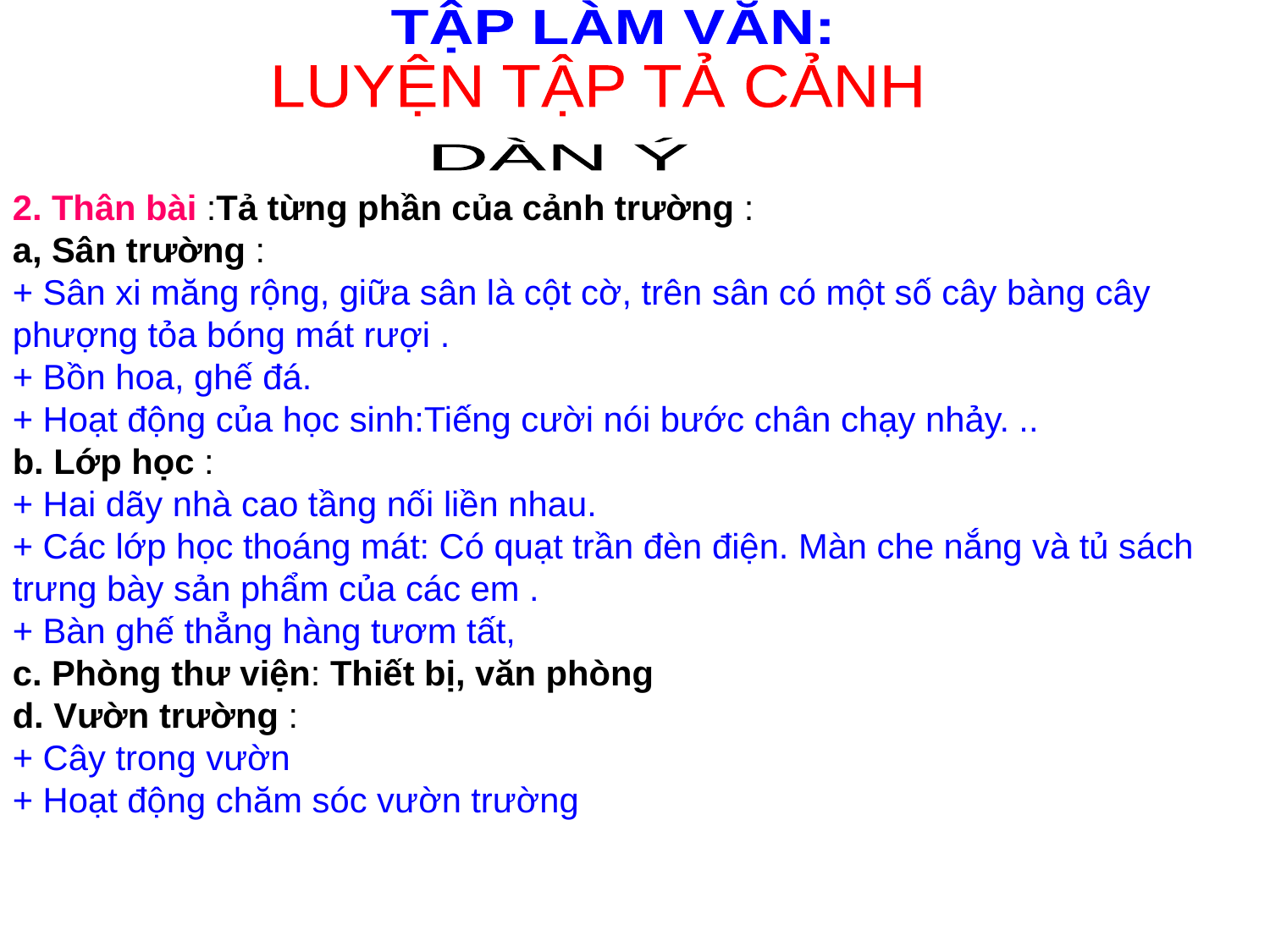

TẬP LÀM VĂN:
LUYỆN TẬP TẢ CẢNH
DÀN Ý
2. Thân bài :Tả từng phần của cảnh trường :
a, Sân trường :
+ Sân xi măng rộng, giữa sân là cột cờ, trên sân có một số cây bàng cây phượng tỏa bóng mát rượi .
+ Bồn hoa, ghế đá.
+ Hoạt động của học sinh:Tiếng cười nói bước chân chạy nhảy. ..
b. Lớp học :
+ Hai dãy nhà cao tầng nối liền nhau.
+ Các lớp học thoáng mát: Có quạt trần đèn điện. Màn che nắng và tủ sách trưng bày sản phẩm của các em .
+ Bàn ghế thẳng hàng tươm tất,
c. Phòng thư viện: Thiết bị, văn phòng
d. Vườn trường :
+ Cây trong vườn
+ Hoạt động chăm sóc vườn trường